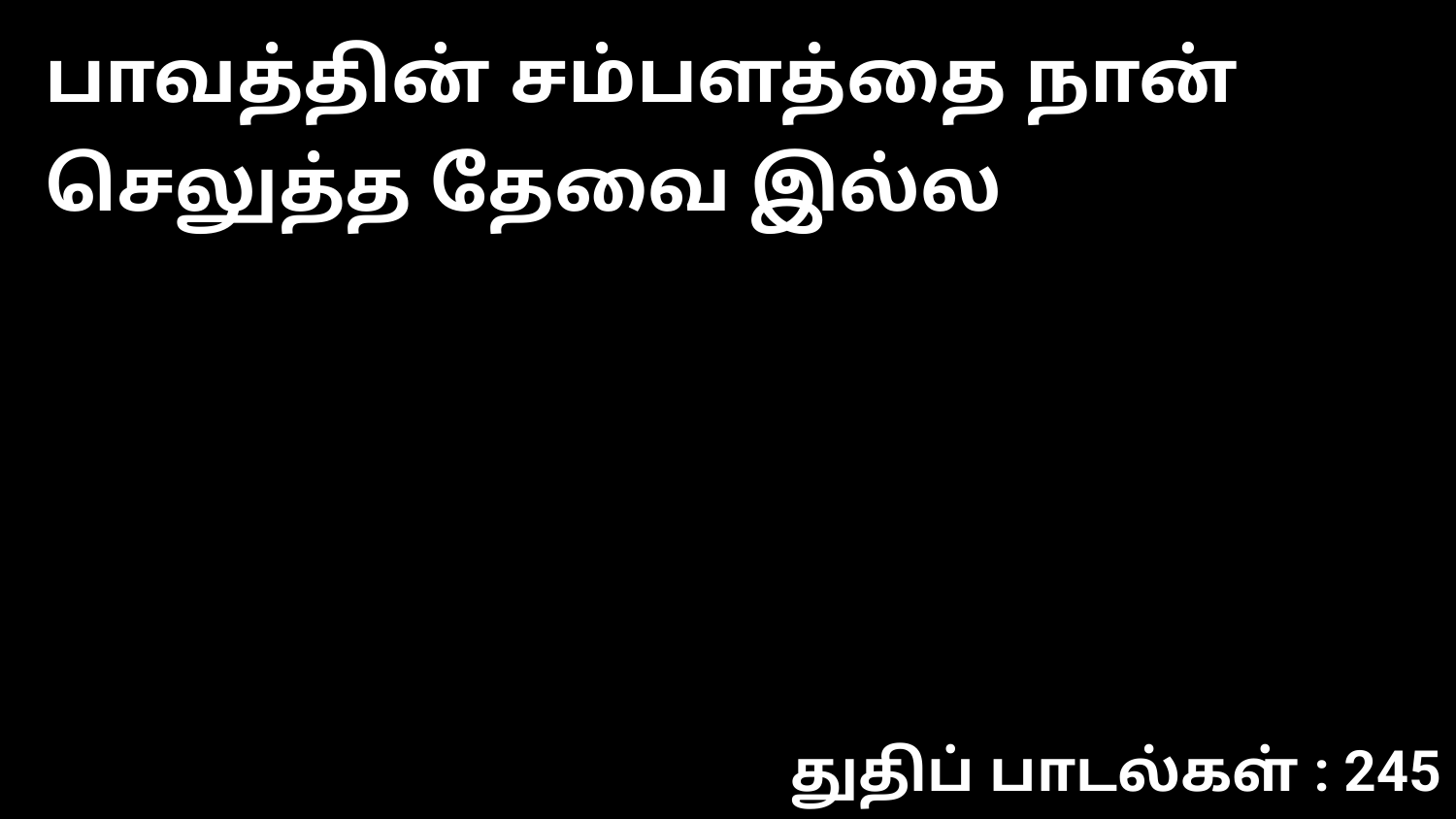

பாவத்தின் சம்பளத்தை நான் செலுத்த தேவை இல்ல
துதிப் பாடல்கள் : 245